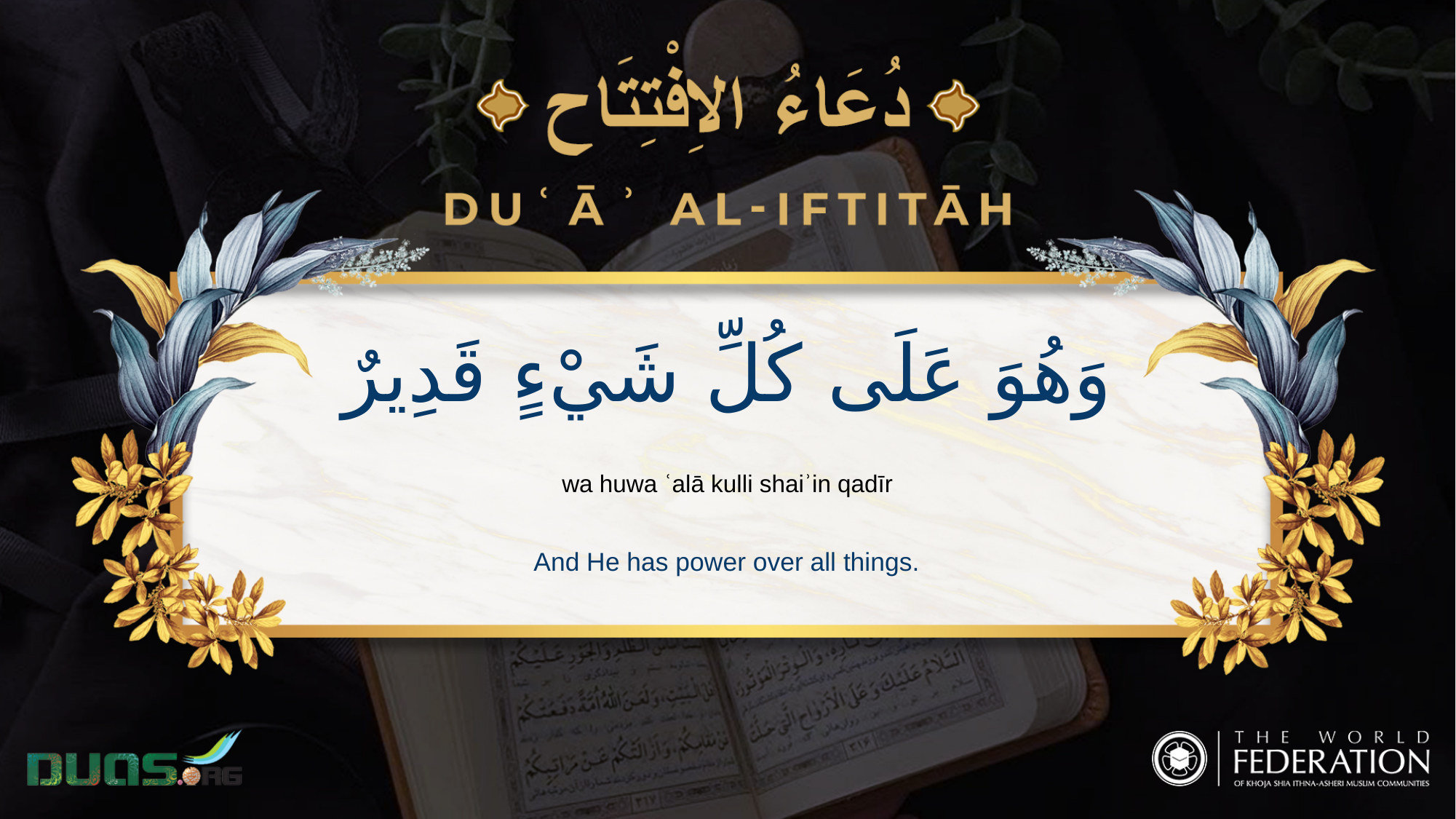

وَهُوَ عَلَى كُلِّ شَيْءٍ قَدِيرٌ
wa huwa ʿalā kulli shaiʾin qadīr
And He has power over all things.